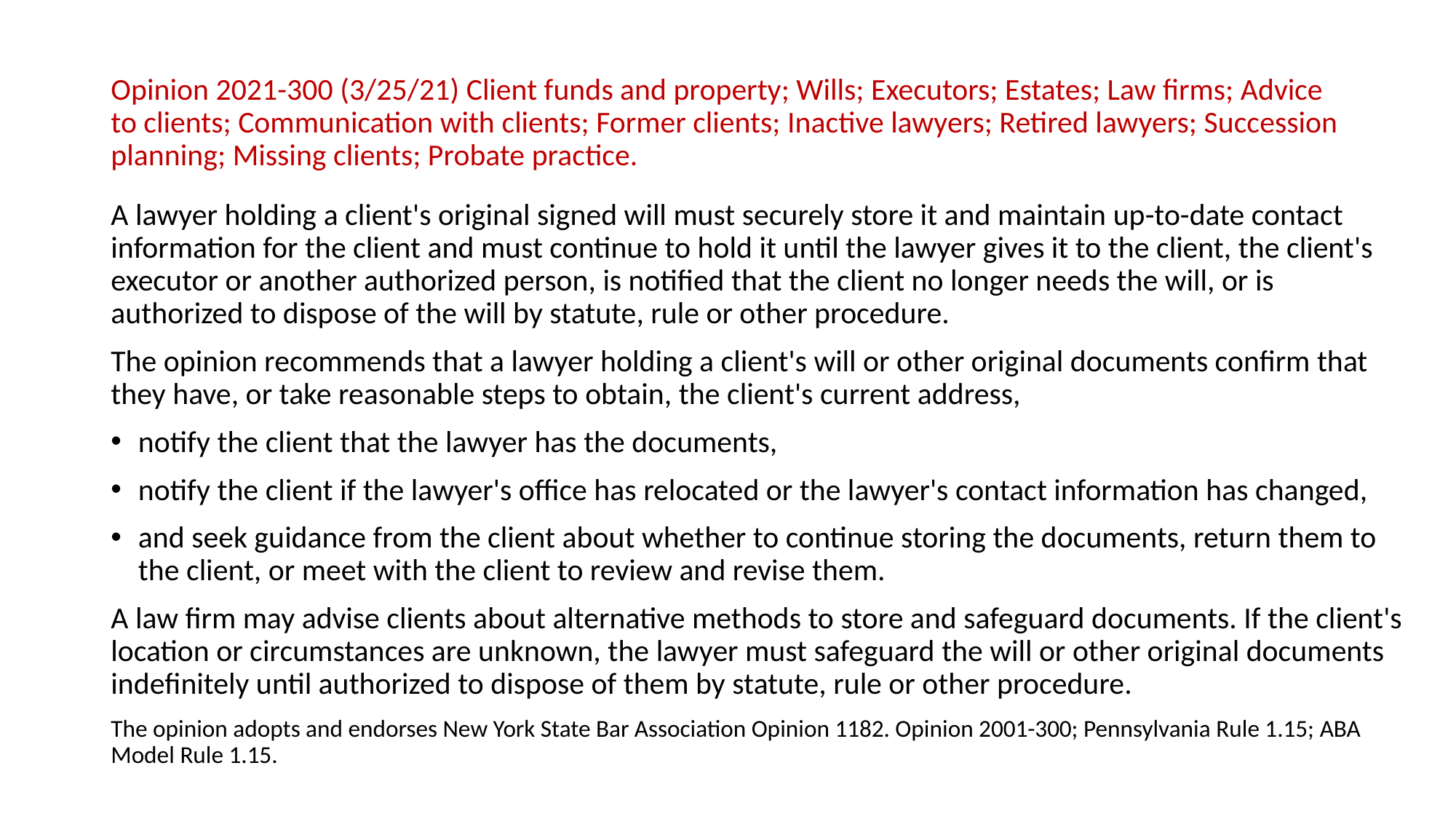

# Opinion 2021-300 (3/25/21) Client funds and property; Wills; Executors; Estates; Law firms; Advice to clients; Communication with clients; Former clients; Inactive lawyers; Retired lawyers; Succession planning; Missing clients; Probate practice.
A lawyer holding a client's original signed will must securely store it and maintain up-to-date contact information for the client and must continue to hold it until the lawyer gives it to the client, the client's executor or another authorized person, is notified that the client no longer needs the will, or is authorized to dispose of the will by statute, rule or other procedure.
The opinion recommends that a lawyer holding a client's will or other original documents confirm that they have, or take reasonable steps to obtain, the client's current address,
notify the client that the lawyer has the documents,
notify the client if the lawyer's office has relocated or the lawyer's contact information has changed,
and seek guidance from the client about whether to continue storing the documents, return them to the client, or meet with the client to review and revise them.
A law firm may advise clients about alternative methods to store and safeguard documents. If the client's location or circumstances are unknown, the lawyer must safeguard the will or other original documents indefinitely until authorized to dispose of them by statute, rule or other procedure.
The opinion adopts and endorses New York State Bar Association Opinion 1182. Opinion 2001-300; Pennsylvania Rule 1.15; ABA Model Rule 1.15.